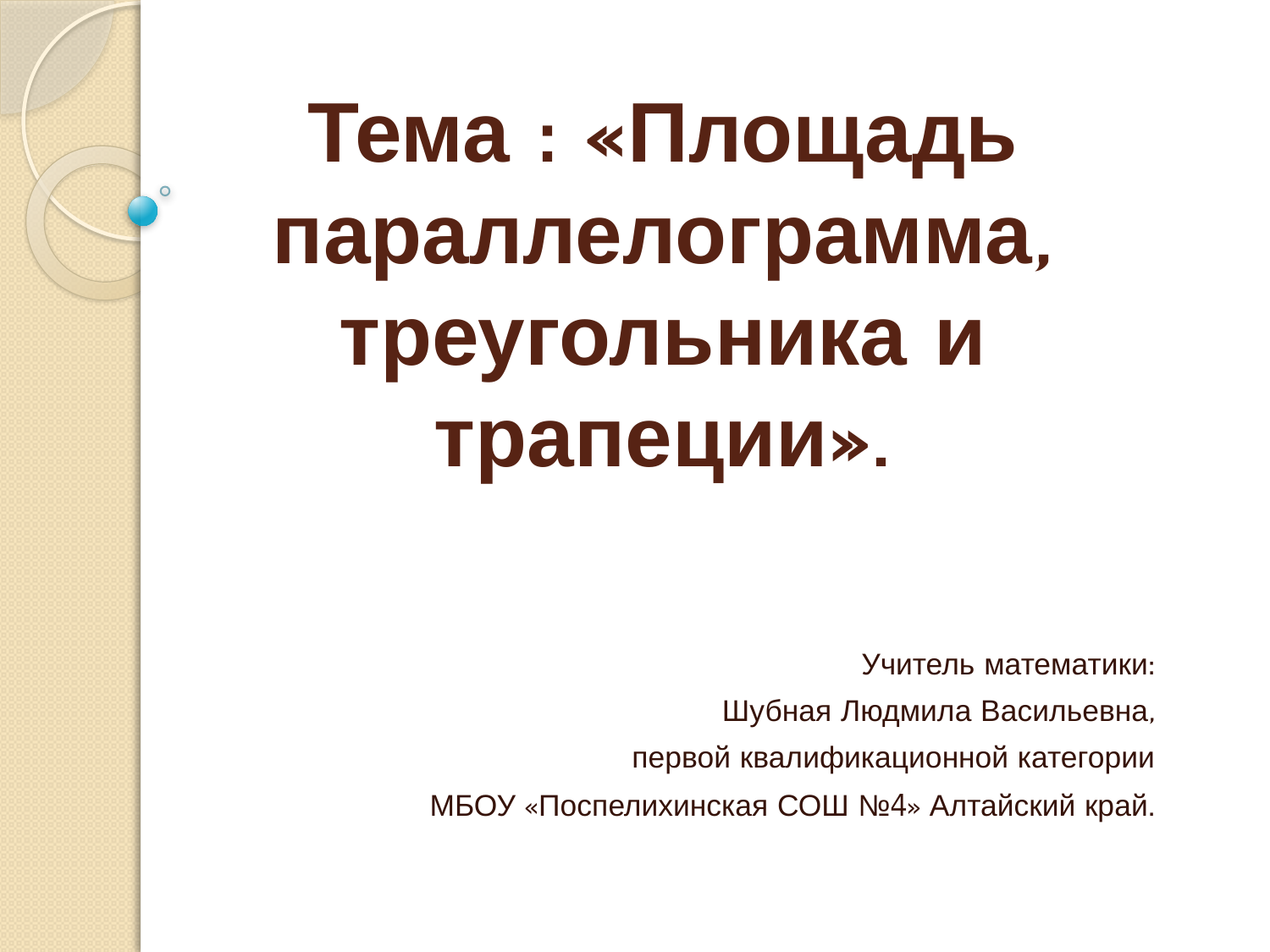

# Тема : «Площадь параллелограмма, треугольника и трапеции».
Учитель математики:
 Шубная Людмила Васильевна,
 первой квалификационной категории
МБОУ «Поспелихинская СОШ №4» Алтайский край.